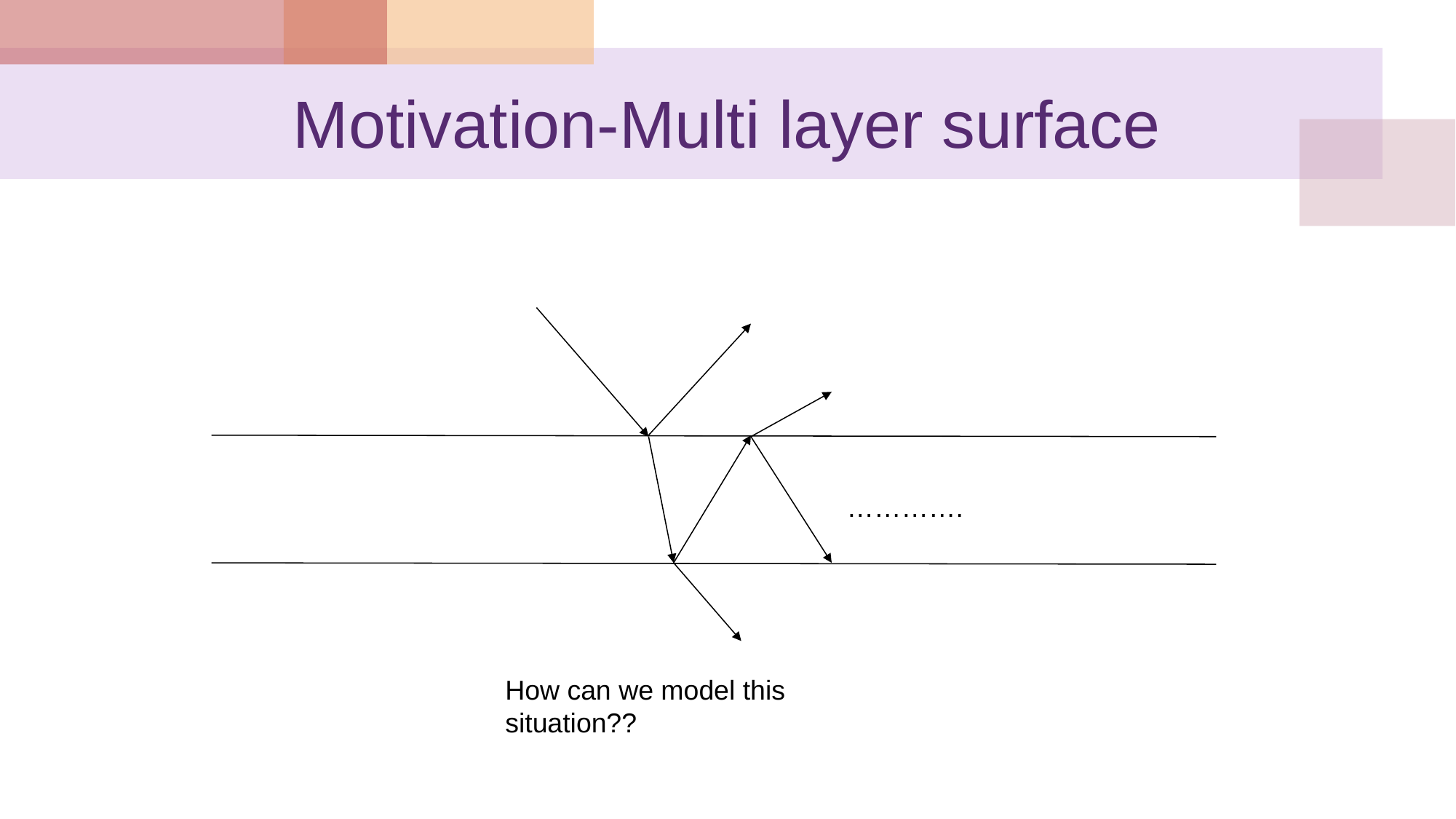

# Motivation-Multi layer surface
………….
How can we model this situation??